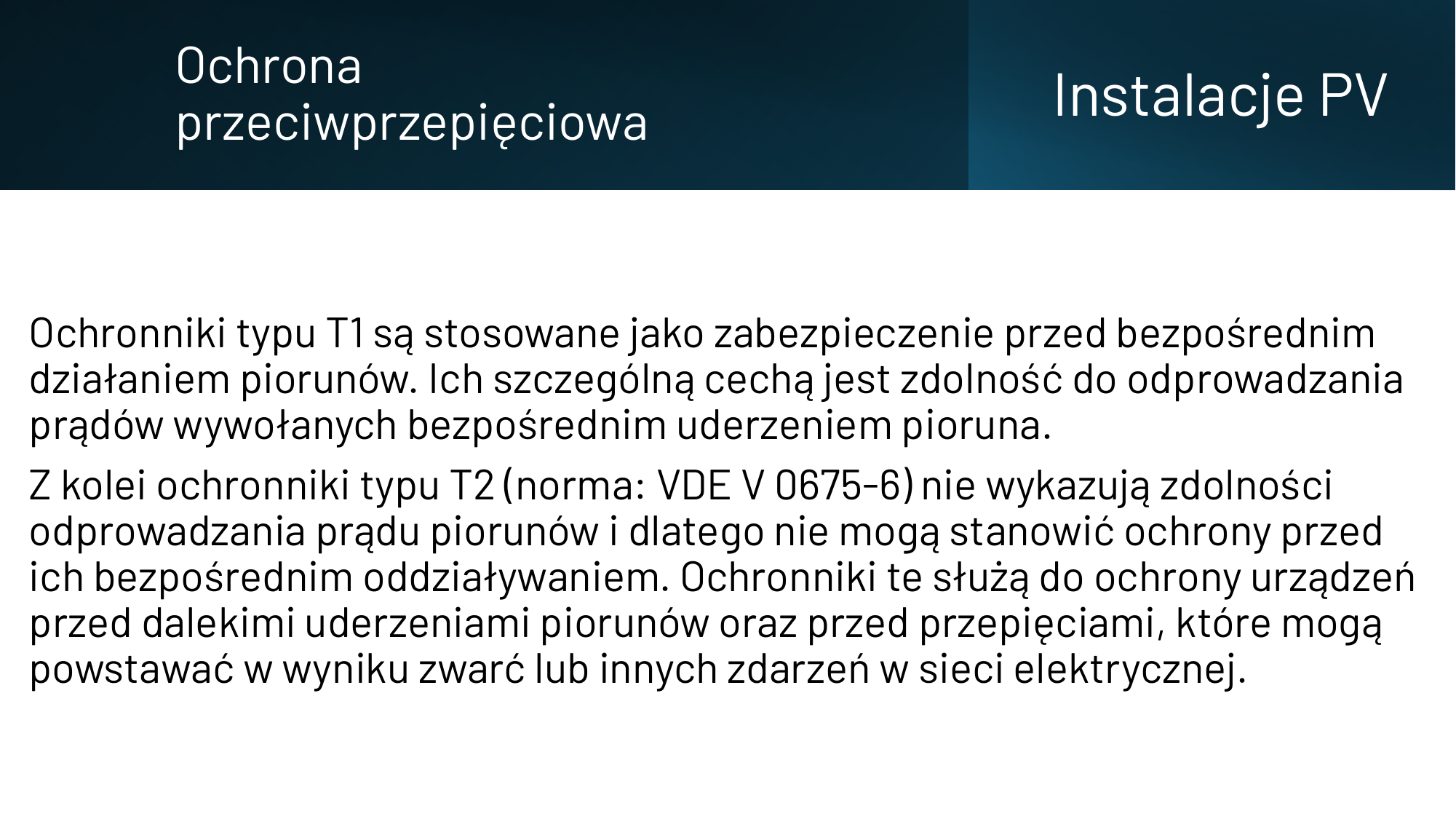

Ochrona przeciwprzepięciowa
# Instalacje PV
Ochronniki typu T1 są stosowane jako zabezpieczenie przed bezpośrednim działaniem piorunów. Ich szczególną cechą jest zdolność do odprowadzania prądów wywołanych bezpośrednim uderzeniem pioruna.
Z kolei ochronniki typu T2 (norma: VDE V 0675-6) nie wykazują zdolności odprowadzania prądu piorunów i dlatego nie mogą stanowić ochrony przed ich bezpośrednim oddziaływaniem. Ochronniki te służą do ochrony urządzeń przed dalekimi uderzeniami piorunów oraz przed przepięciami, które mogą powstawać w wyniku zwarć lub innych zdarzeń w sieci elektrycznej.